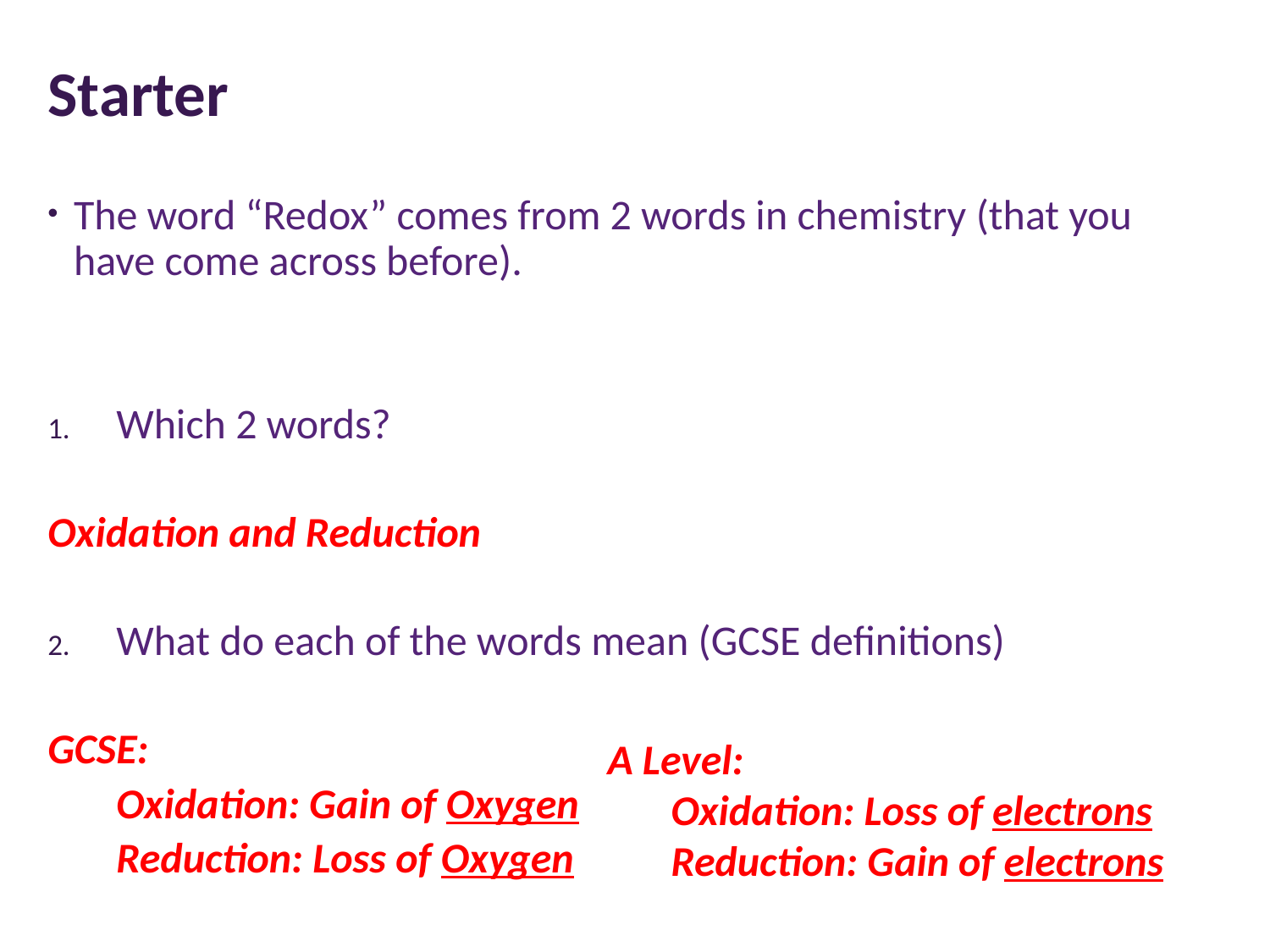

# Starter
The word “Redox” comes from 2 words in chemistry (that you have come across before).

Which 2 words?

Oxidation and Reduction

What do each of the words mean (GCSE definitions)

GCSE:
	Oxidation: Gain of Oxygen
	Reduction: Loss of Oxygen
A Level:
	Oxidation: Loss of electrons
	Reduction: Gain of electrons